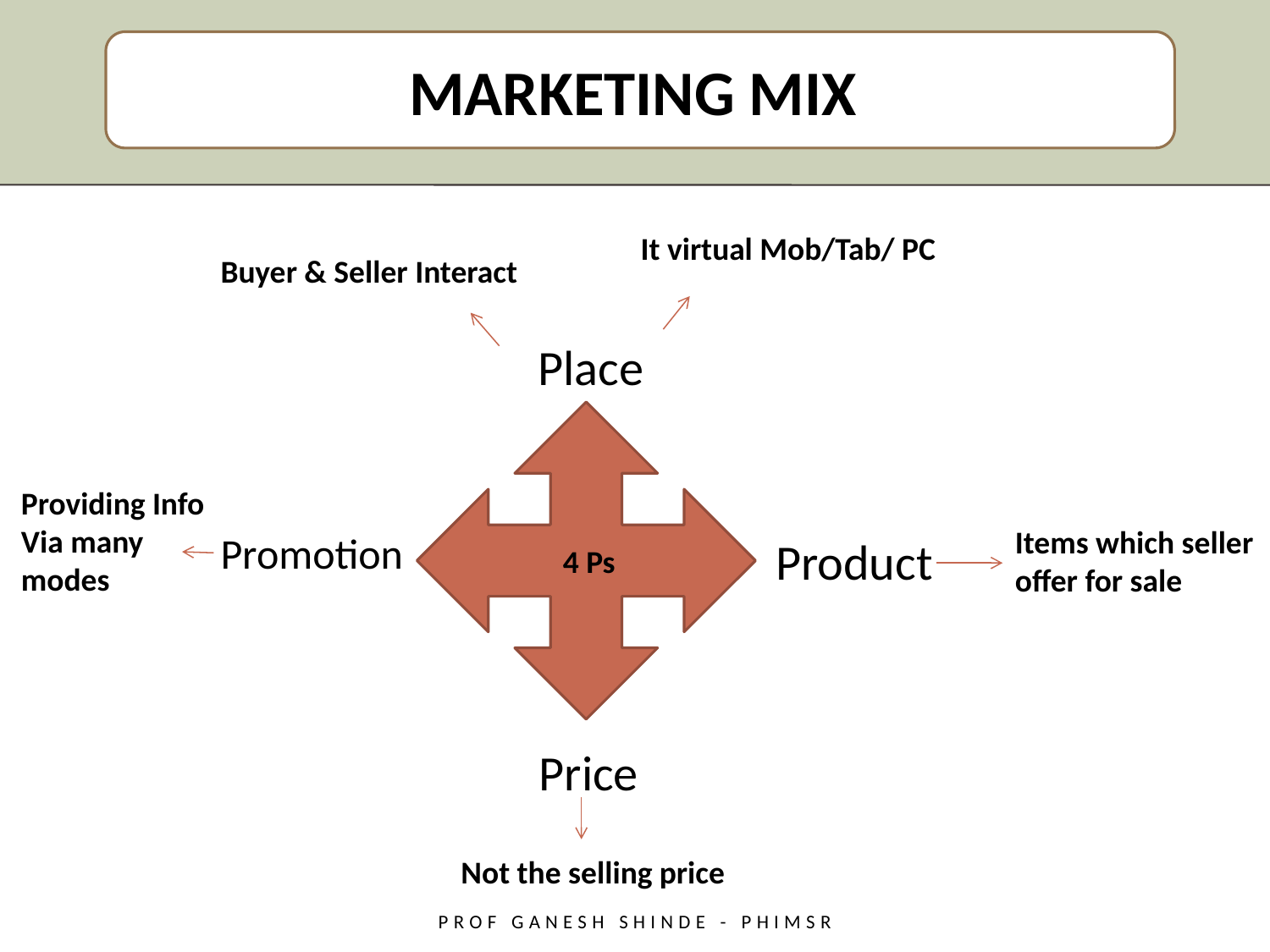

MARKETING MIX

It virtual Mob/Tab/ PC
Buyer & Seller Interact
Place

Providing Info
Via many modes
Items which seller
offer for sale
Promotion
Product
4 Ps
Price
Not the selling price
Prof Ganesh Shinde - PHiMSR